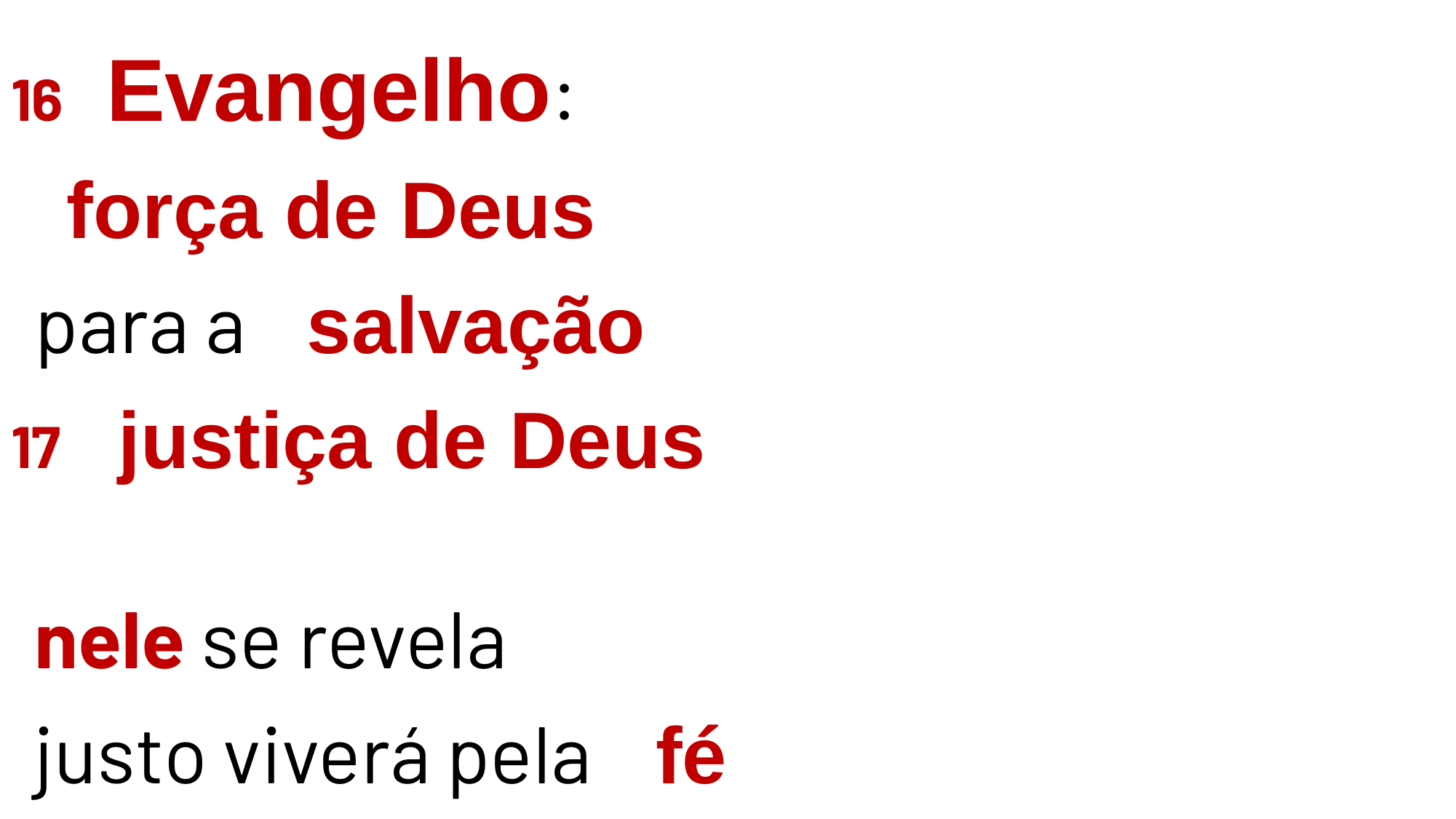

16							    Evangelho:
							  força de Deus
	para a				  salvação
17 							   justiça de Deus

	nele se revela
	justo viverá pela 	  fé